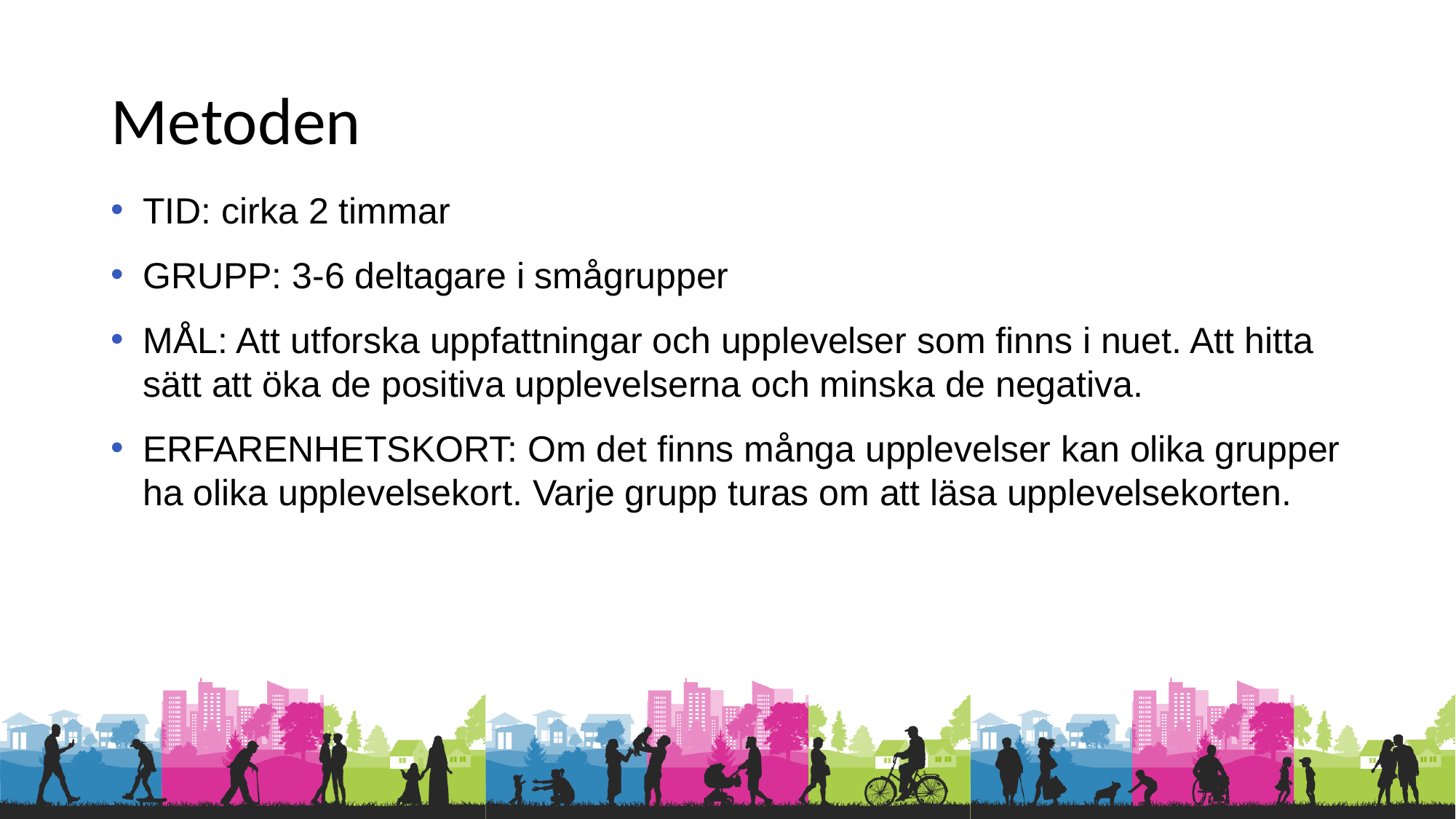

# Metoden
TID: cirka 2 timmar
GRUPP: 3-6 deltagare i smågrupper
MÅL: Att utforska uppfattningar och upplevelser som finns i nuet. Att hitta sätt att öka de positiva upplevelserna och minska de negativa.
ERFARENHETSKORT: Om det finns många upplevelser kan olika grupper ha olika upplevelsekort. Varje grupp turas om att läsa upplevelsekorten.